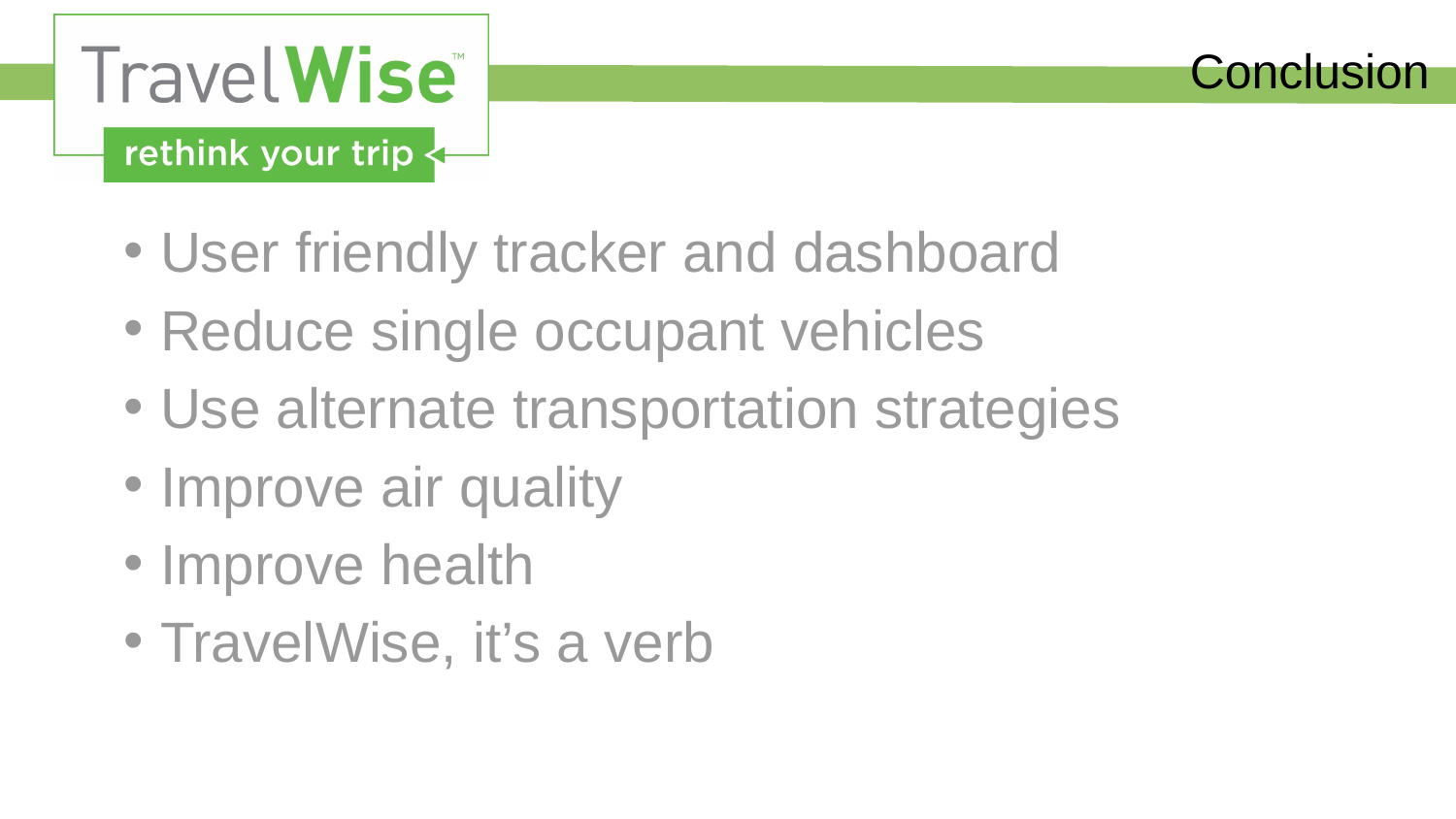

# Conclusion
User friendly tracker and dashboard
Reduce single occupant vehicles
Use alternate transportation strategies
Improve air quality
Improve health
TravelWise, it’s a verb